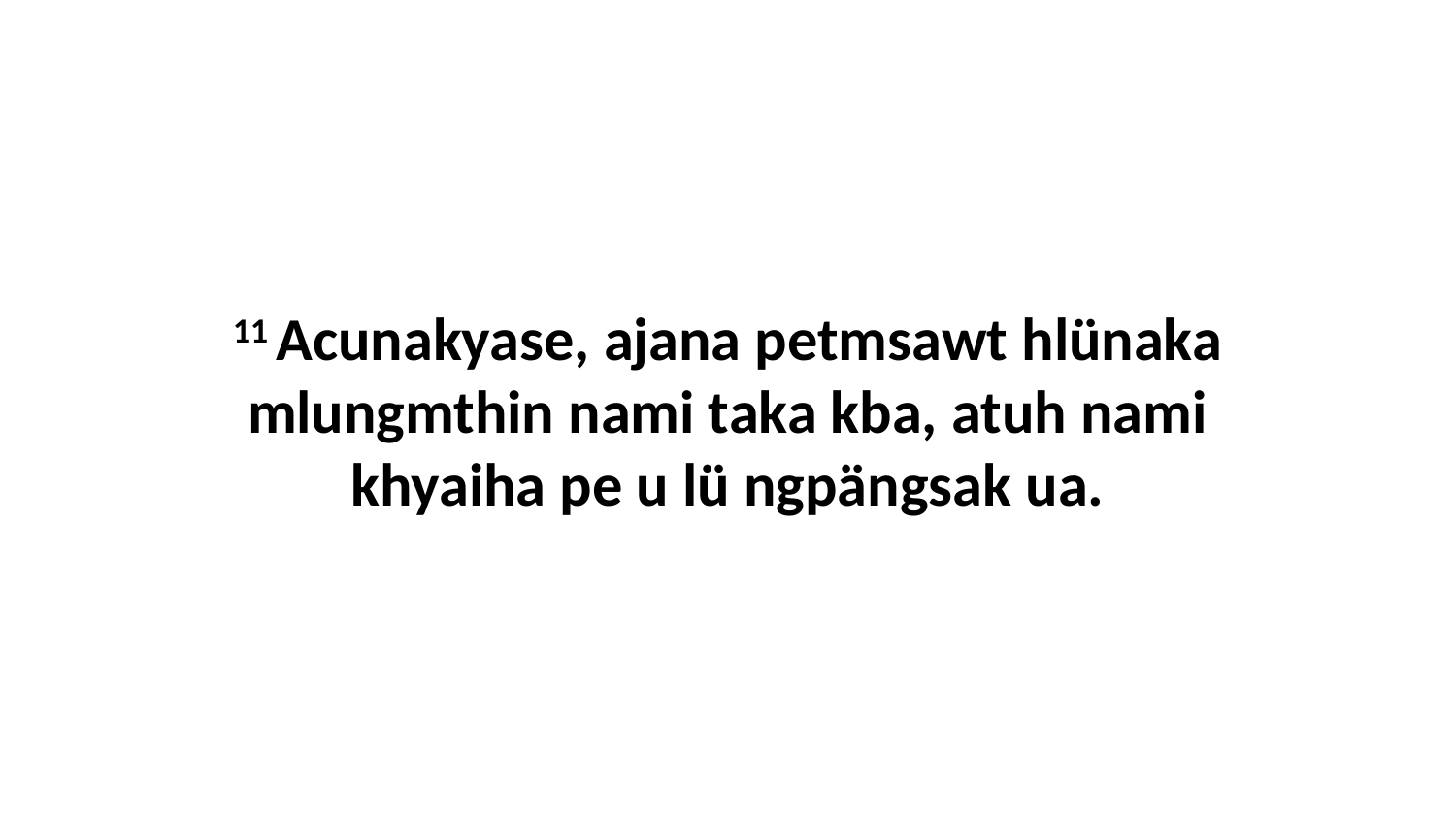

11 Acunakyase, ajana petmsawt hlünaka mlungmthin nami taka kba, atuh nami khyaiha pe u lü ngpängsak ua.